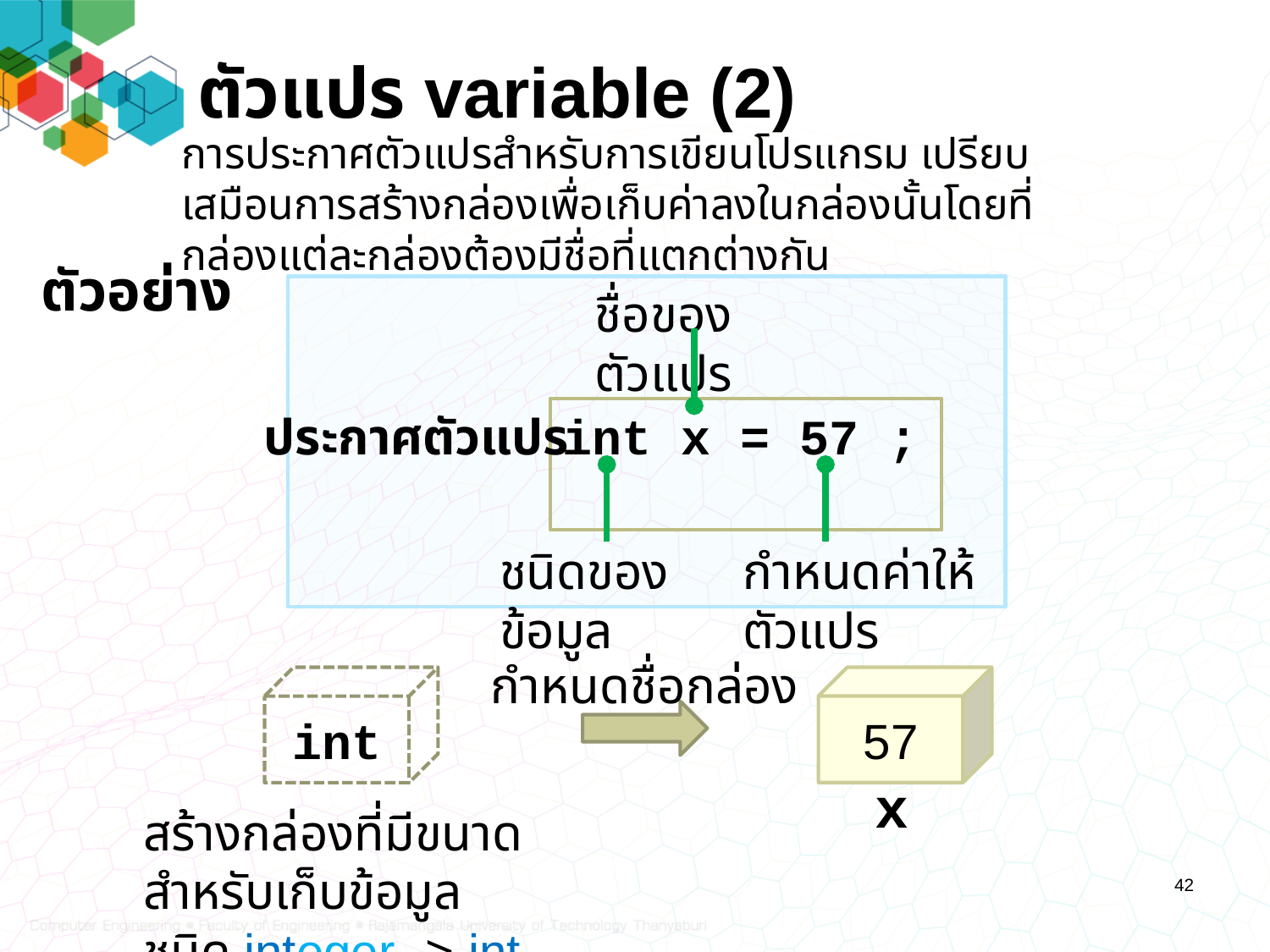

# ตัวแปร variable (2)
การประกาศตัวแปรสำหรับการเขียนโปรแกรม เปรียบเสมือนการสร้างกล่องเพื่อเก็บค่าลงในกล่องนั้นโดยที่กล่องแต่ละกล่องต้องมีชื่อที่แตกต่างกัน
ตัวอย่าง

ชื่อของตัวแปร
ประกาศตัวแปร
int x = 57 ;
ชนิดของข้อมูล
กำหนดค่าให้ตัวแปร
กำหนดชื่อกล่อง
57
int

x
สร้างกล่องที่มีขนาดสำหรับเก็บข้อมูลชนิด integer -> int
42